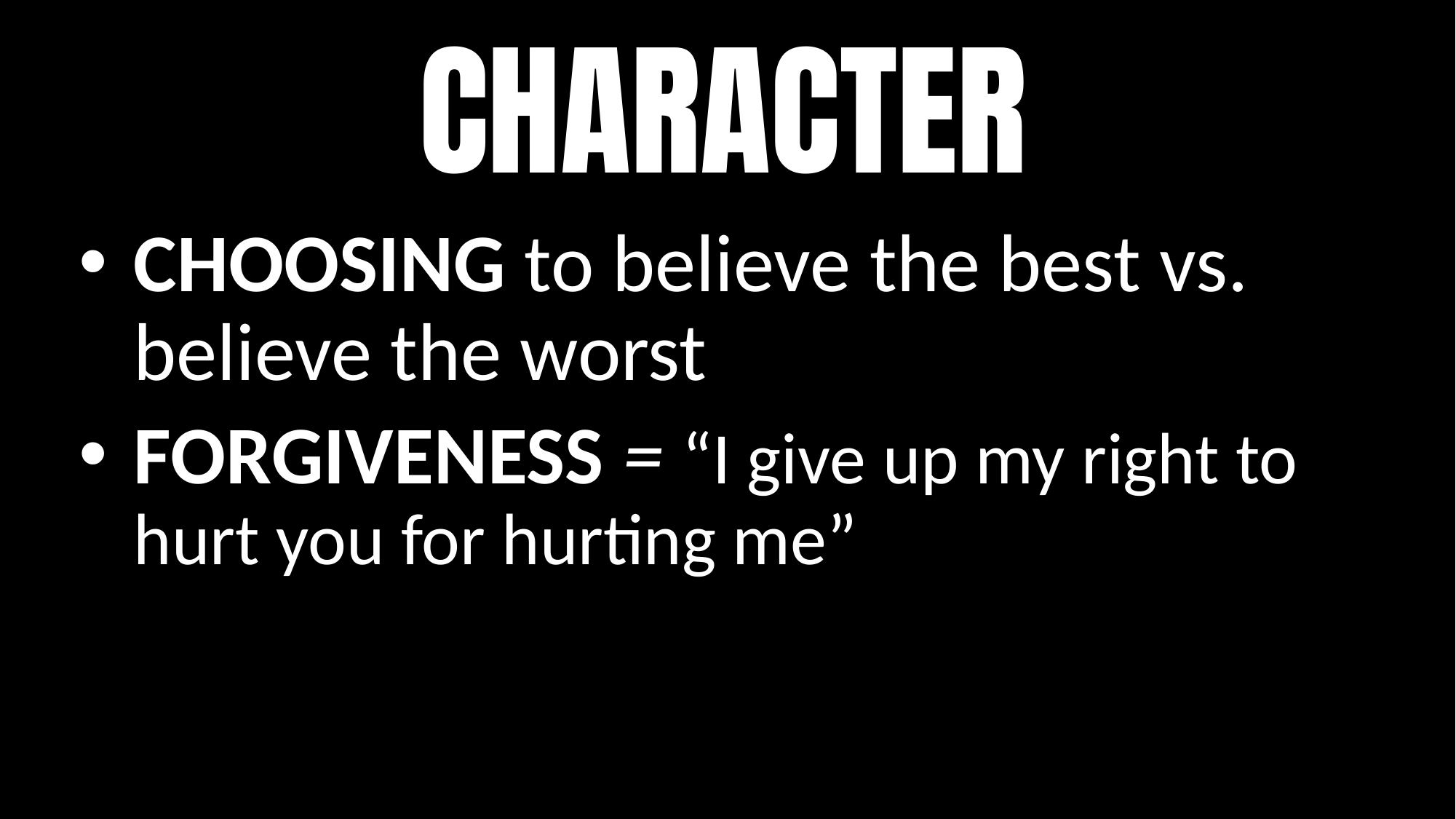

# CHARACTER
CHOOSING to believe the best vs. believe the worst
FORGIVENESS = “I give up my right to hurt you for hurting me”